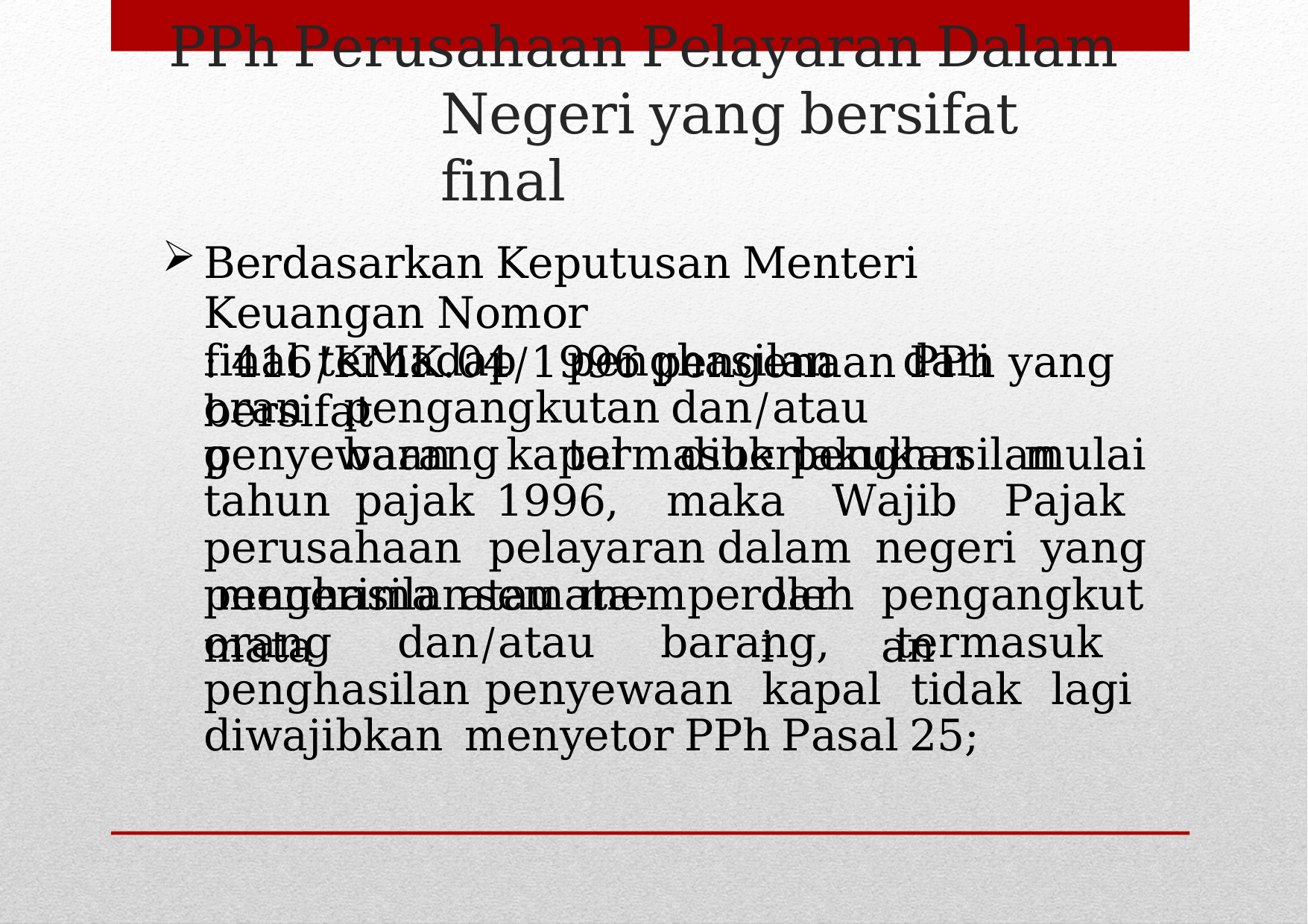

# PPh Perusahaan Pelayaran Dalam Negeri yang bersifat final
Berdasarkan Keputusan Menteri Keuangan Nomor
: 416/KMK.04/1996 pengenaan PPh yang bersifat
final orang
terhadap	penghasilan	dari	pengangkutan dan/atau		barang	termasuk	penghasilan
penyewaan kapal diberlakukan mulai tahun pajak 1996,  maka  Wajib  Pajak  perusahaan  pelayaran dalam  negeri  yang  menerima  atau  memperoleh
penghasilan	semata-mata
dari
pengangkutan
orang   dan/atau   barang,   termasuk   penghasilan penyewaan  kapal  tidak  lagi  diwajibkan  menyetor PPh Pasal 25;